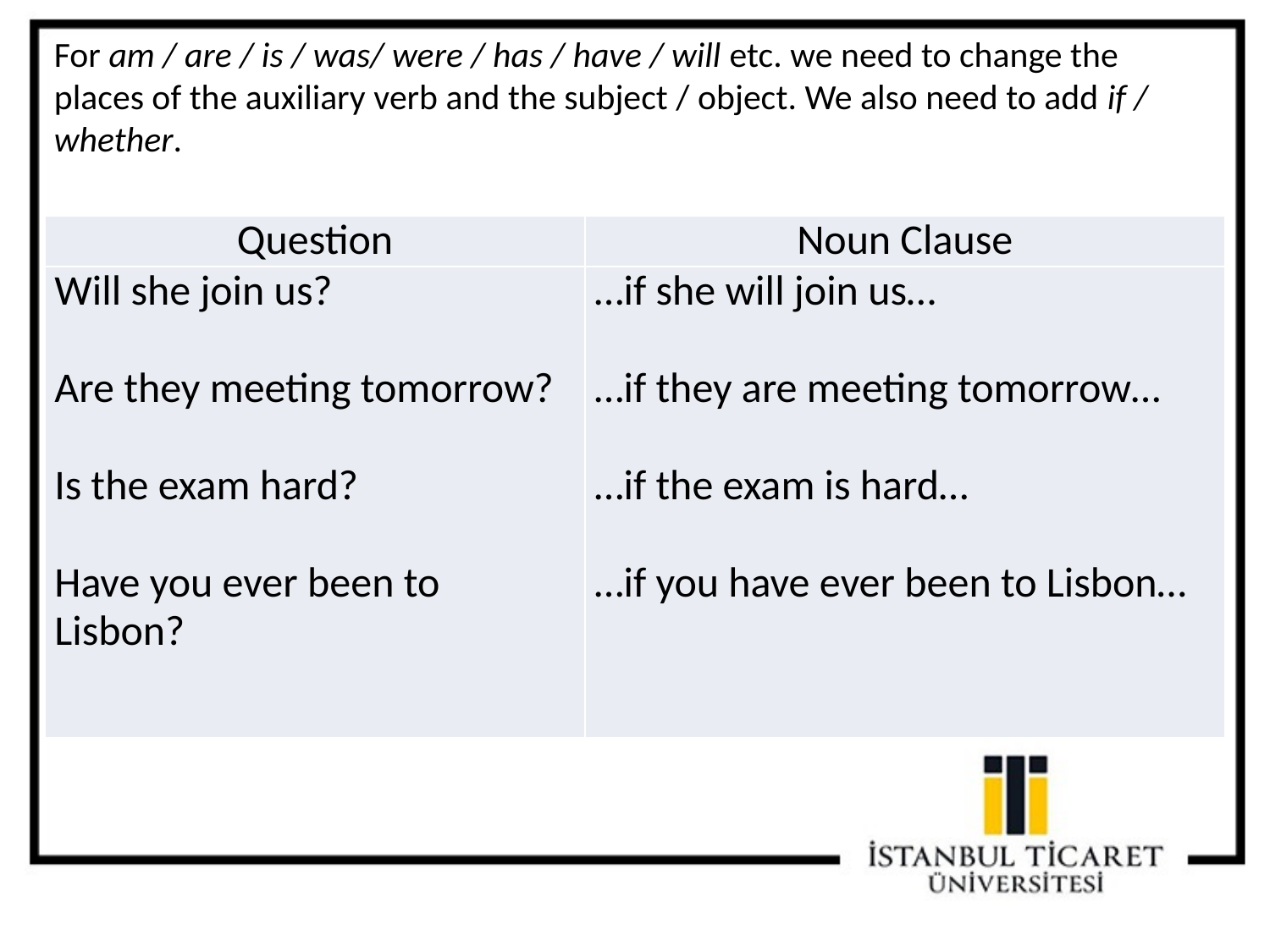

For am / are / is / was/ were / has / have / will etc. we need to change the places of the auxiliary verb and the subject / object. We also need to add if / whether.
| Question | Noun Clause |
| --- | --- |
| Will she join us?   Are they meeting tomorrow?   Is the exam hard?   Have you ever been to Lisbon? | …if she will join us…   …if they are meeting tomorrow…   …if the exam is hard…   …if you have ever been to Lisbon… |